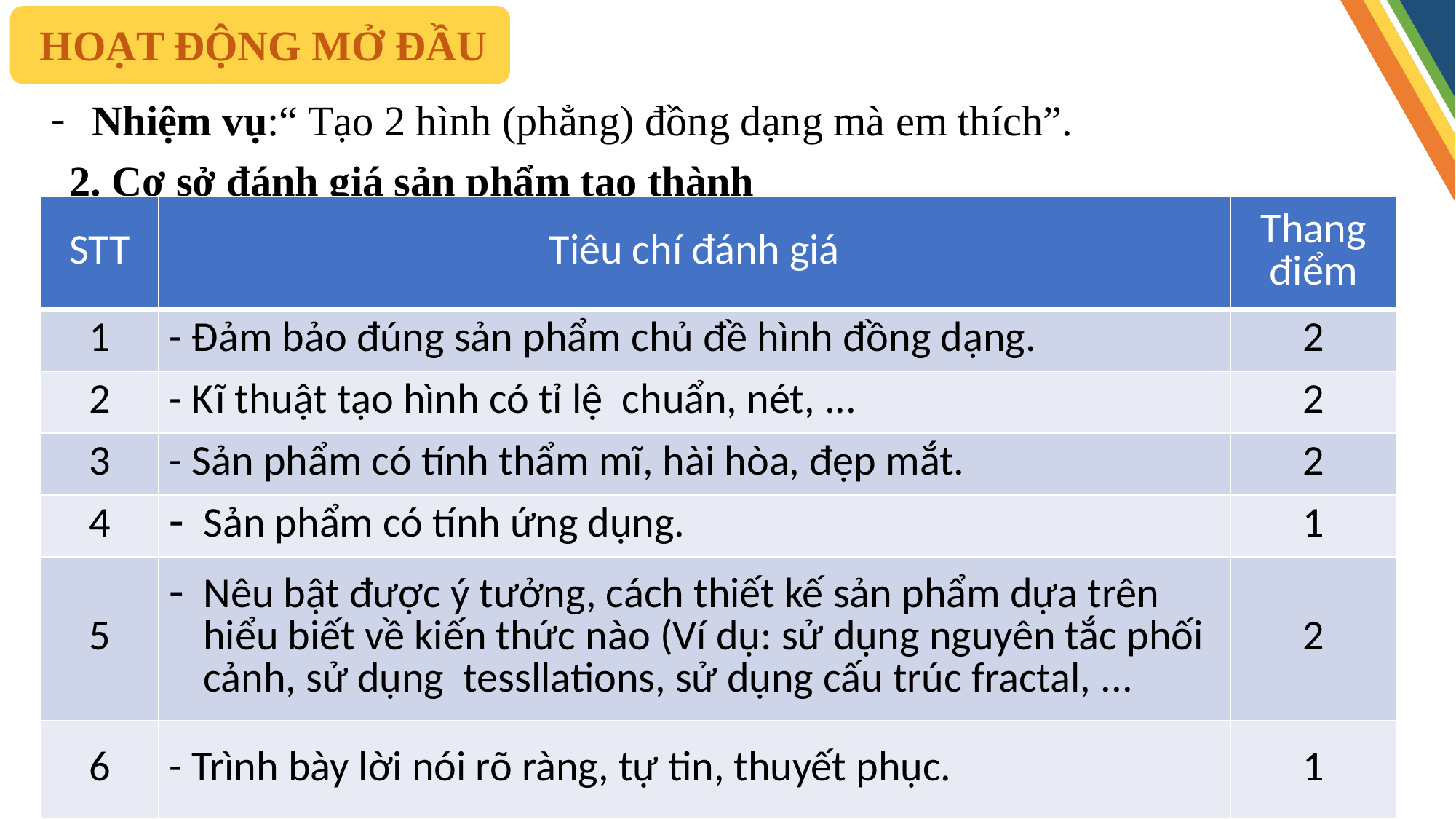

HOẠT ĐỘNG MỞ ĐẦU
Nhiệm vụ:“ Tạo 2 hình (phẳng) đồng dạng mà em thích”.
2. Cơ sở đánh giá sản phẩm tạo thành
| STT | Tiêu chí đánh giá | Thang điểm |
| --- | --- | --- |
| 1 | - Đảm bảo đúng sản phẩm chủ đề hình đồng dạng. | 2 |
| 2 | - Kĩ thuật tạo hình có tỉ lệ chuẩn, nét, ... | 2 |
| 3 | - Sản phẩm có tính thẩm mĩ, hài hòa, đẹp mắt. | 2 |
| 4 | Sản phẩm có tính ứng dụng. | 1 |
| 5 | Nêu bật được ý tưởng, cách thiết kế sản phẩm dựa trên hiểu biết về kiến thức nào (Ví dụ: sử dụng nguyên tắc phối cảnh, sử dụng tessllations, sử dụng cấu trúc fractal, ... | 2 |
| 6 | - Trình bày lời nói rõ ràng, tự tin, thuyết phục. | 1 |